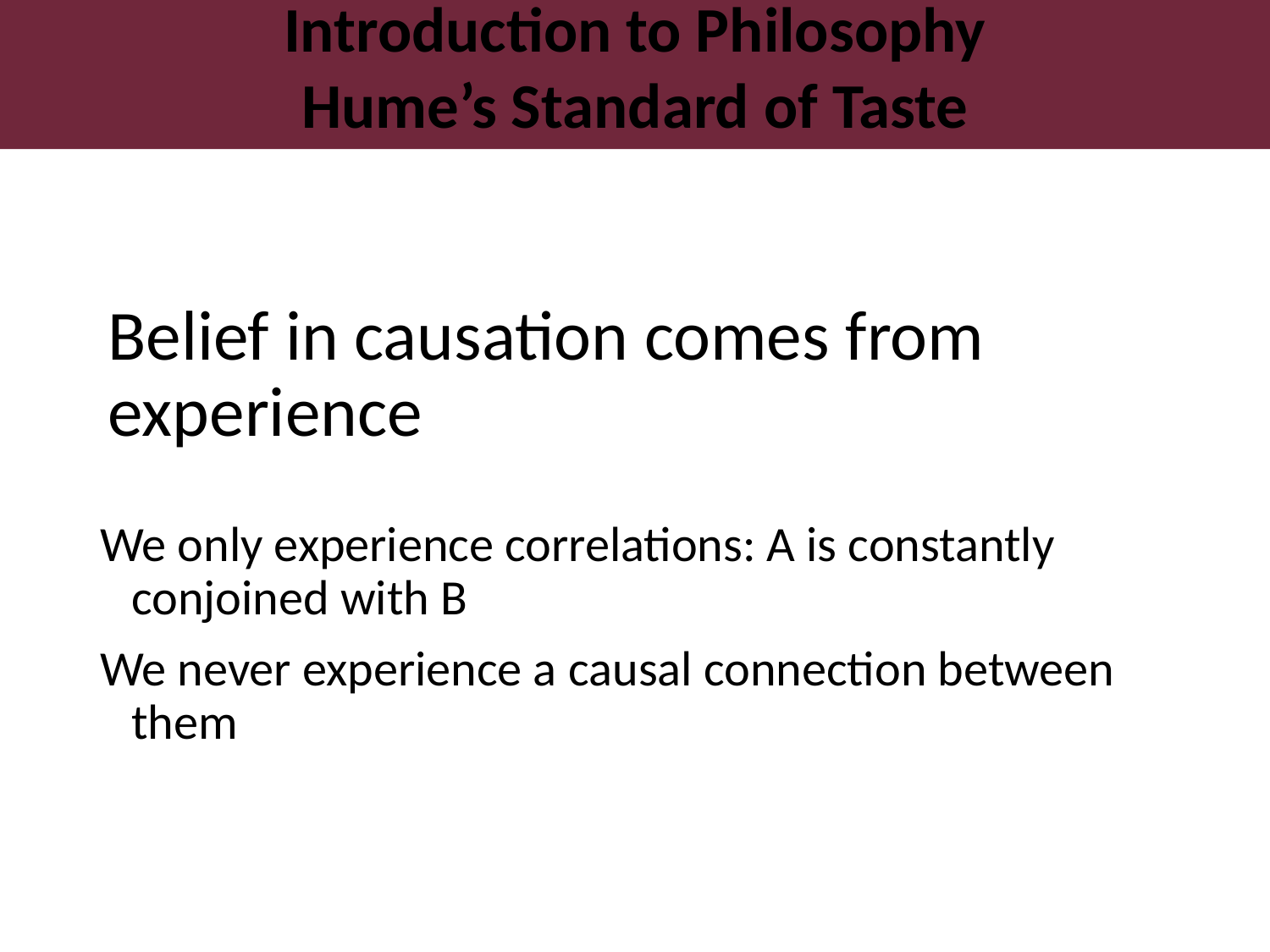

Introduction to Philosophy
Hume’s Standard of Taste

# Belief in causation comes from experience
We only experience correlations: A is constantly conjoined with B
We never experience a causal connection between them